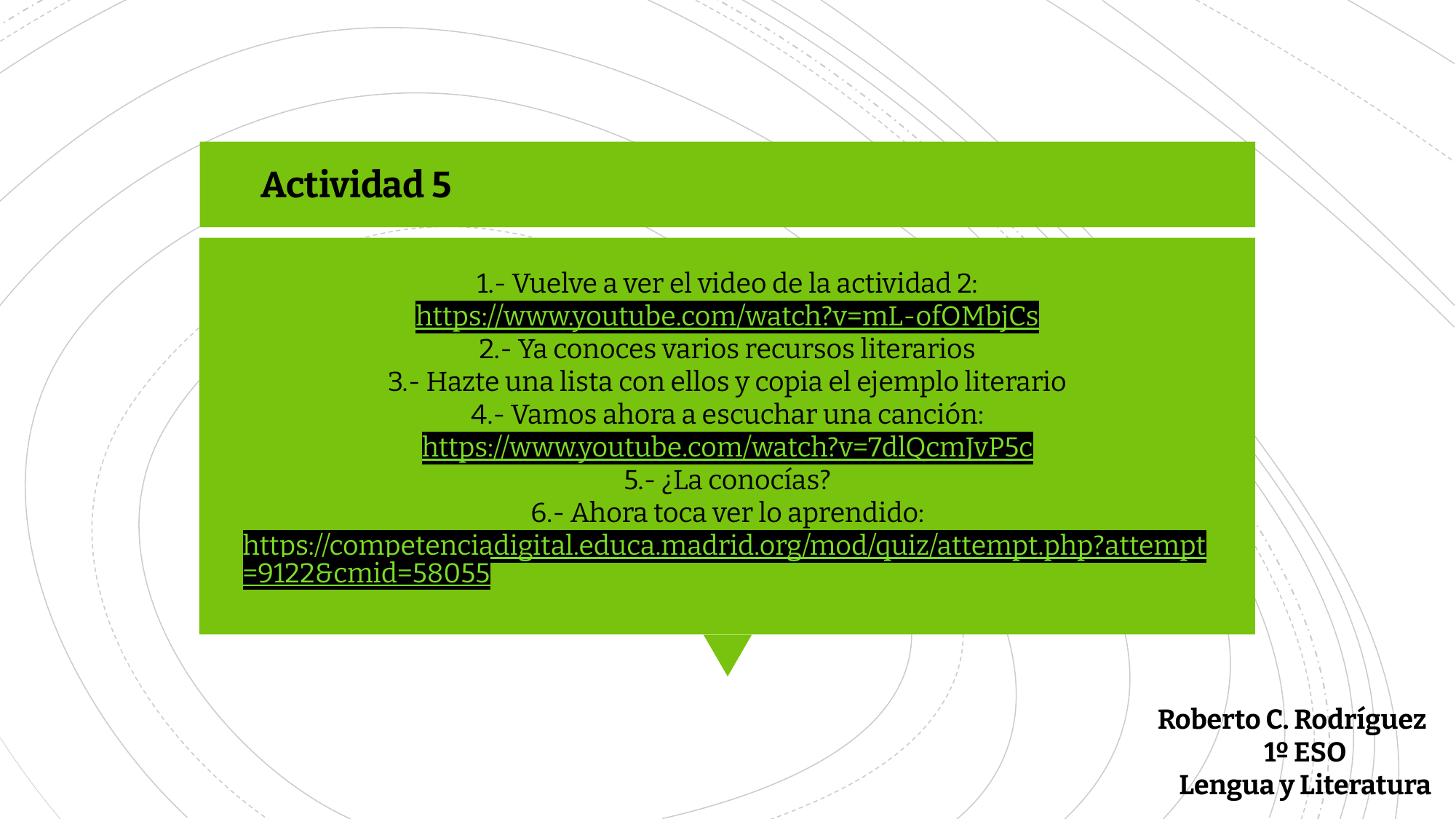

Actividad 5
1.- Vuelve a ver el video de la actividad 2:
https://www.youtube.com/watch?v=mL-ofOMbjCs
2.- Ya conoces varios recursos literarios
3.- Hazte una lista con ellos y copia el ejemplo literario
4.- Vamos ahora a escuchar una canción:
https://www.youtube.com/watch?v=7dlQcmJvP5c
5.- ¿La conocías?
6.- Ahora toca ver lo aprendido:
https://competenciadigital.educa.madrid.org/mod/quiz/attempt.php?attempt=9122&cmid=58055

Roberto C. Rodríguez
1º ESO
Lengua y Literatura